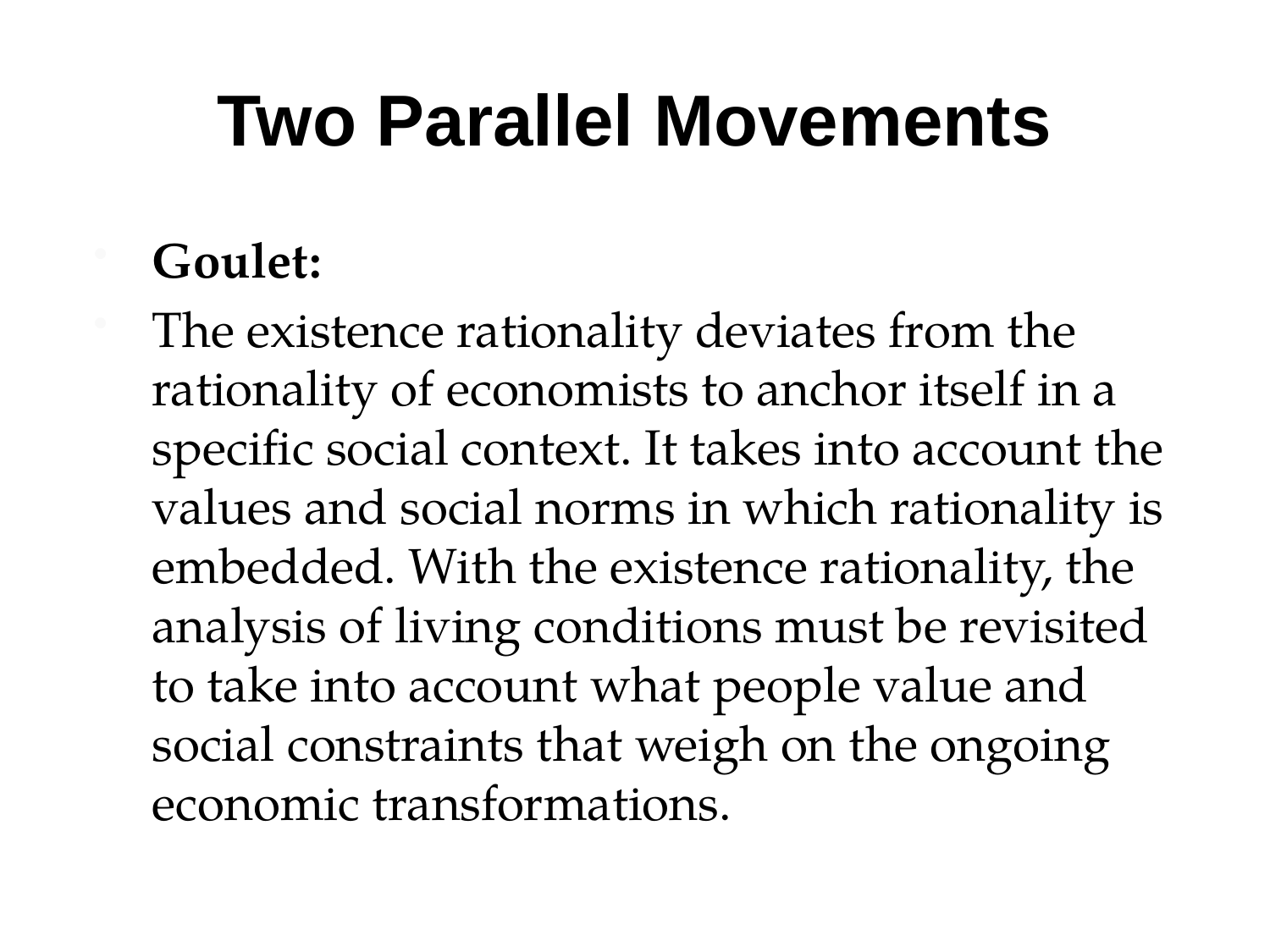

# Two Parallel Movements
Goulet:
The existence rationality deviates from the rationality of economists to anchor itself in a specific social context. It takes into account the values ​​and social norms in which rationality is embedded. With the existence rationality, the analysis of living conditions must be revisited to take into account what people value and social constraints that weigh on the ongoing economic transformations.